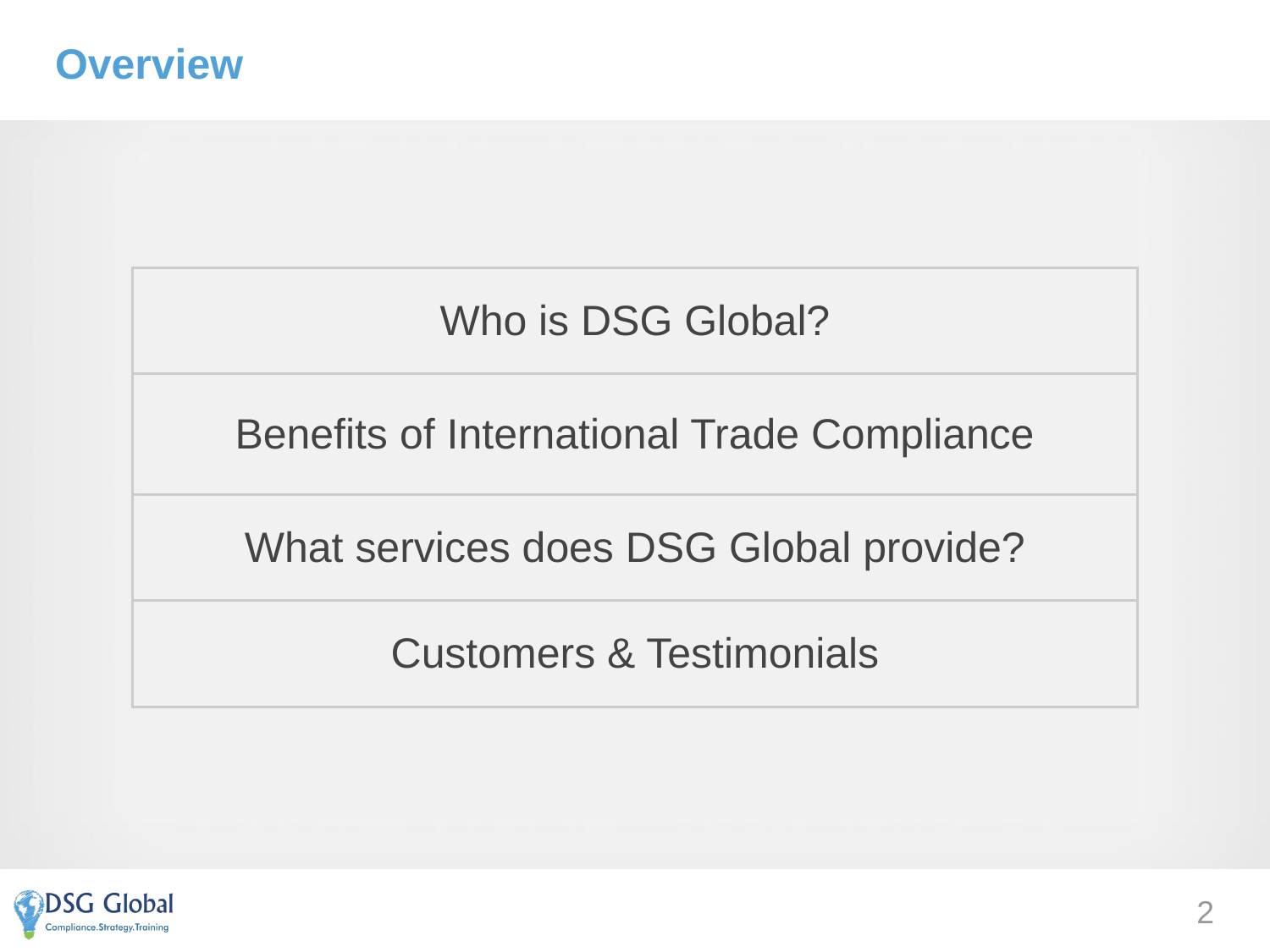

# Overview
| Who is DSG Global? |
| --- |
| Benefits of International Trade Compliance |
| What services does DSG Global provide? |
| Customers & Testimonials |
2